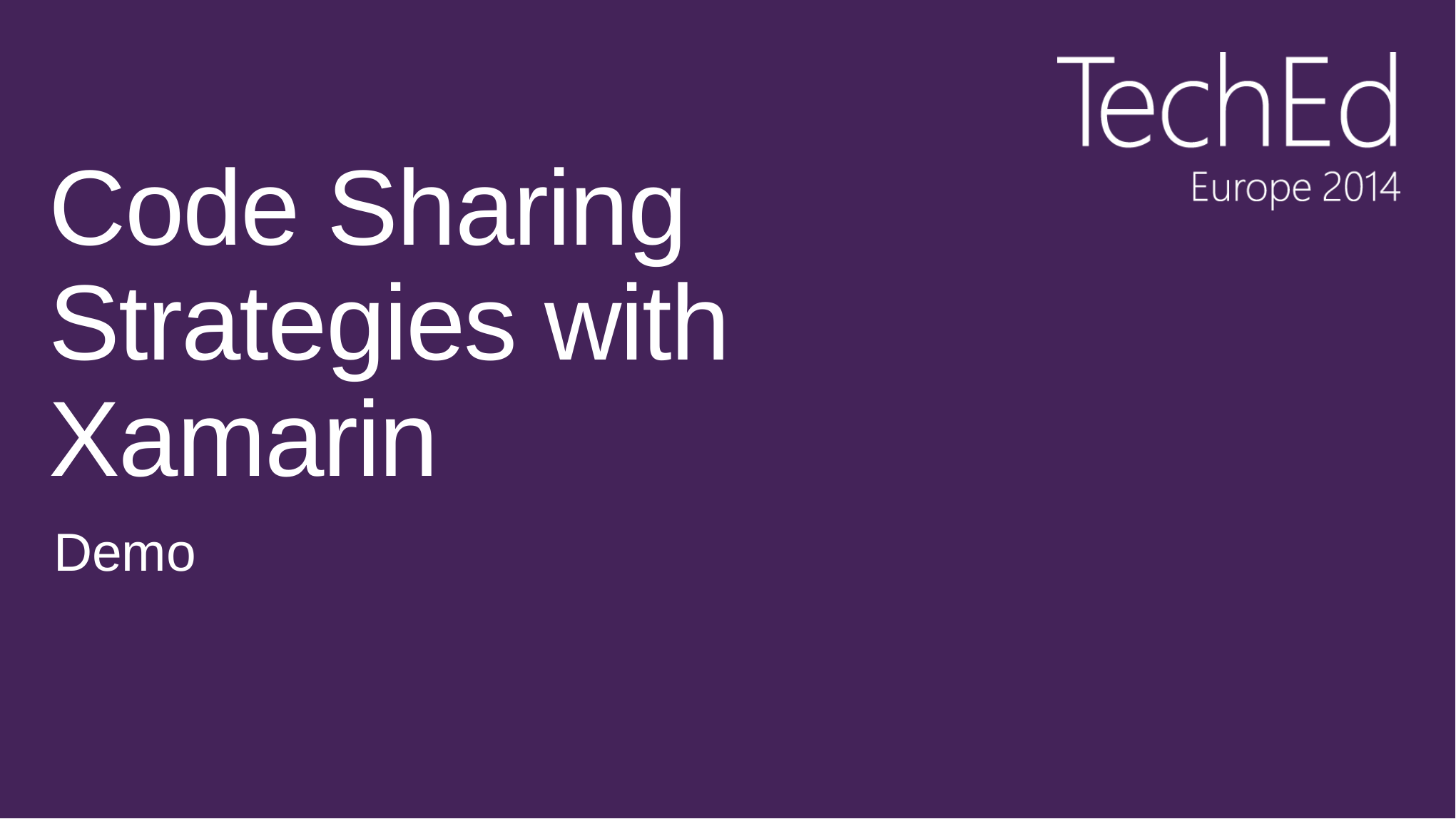

# Code Sharing Strategies with Xamarin
Demo